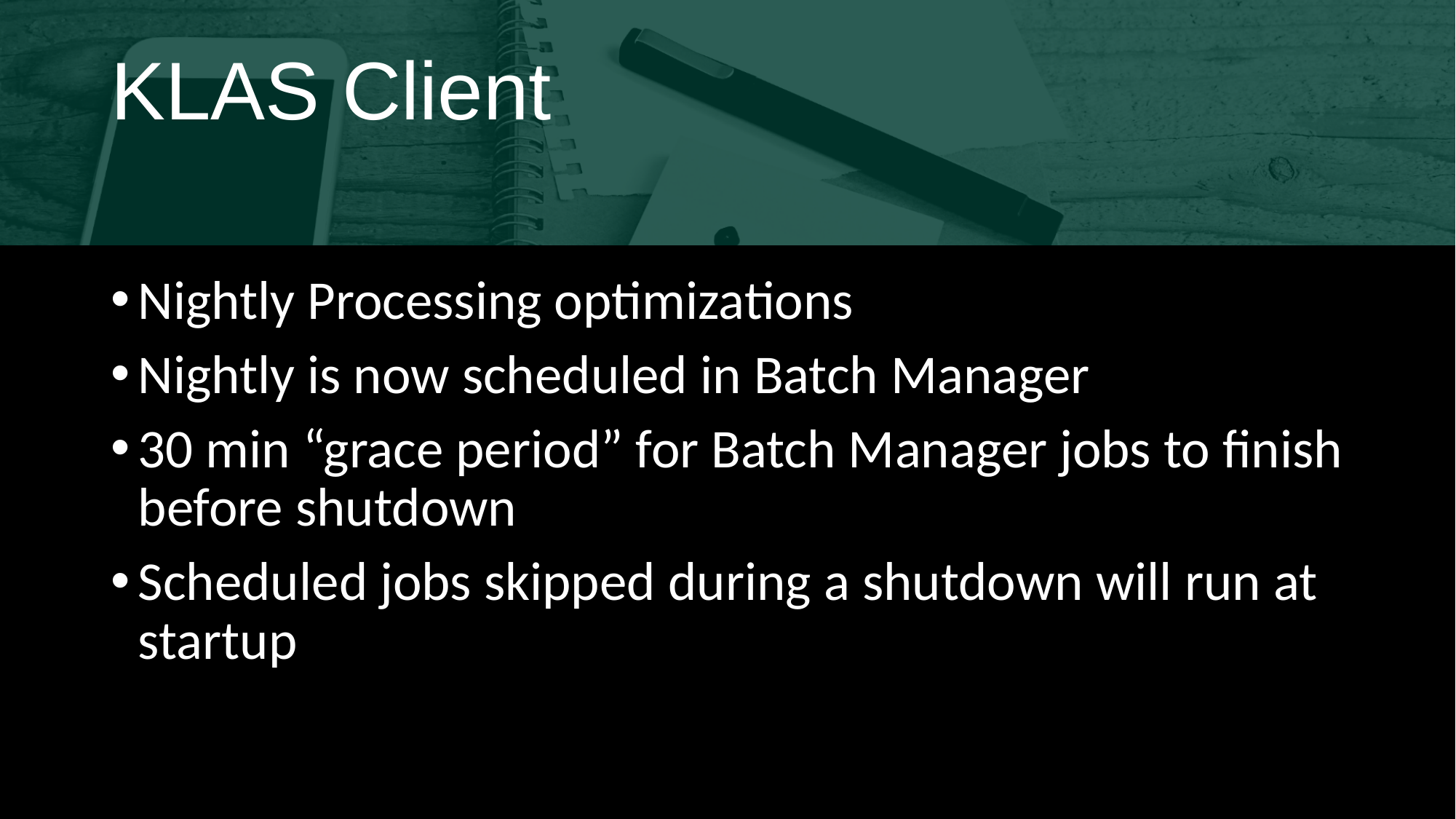

# KLAS Client
Nightly Processing optimizations
Nightly is now scheduled in Batch Manager
30 min “grace period” for Batch Manager jobs to finish before shutdown
Scheduled jobs skipped during a shutdown will run at startup